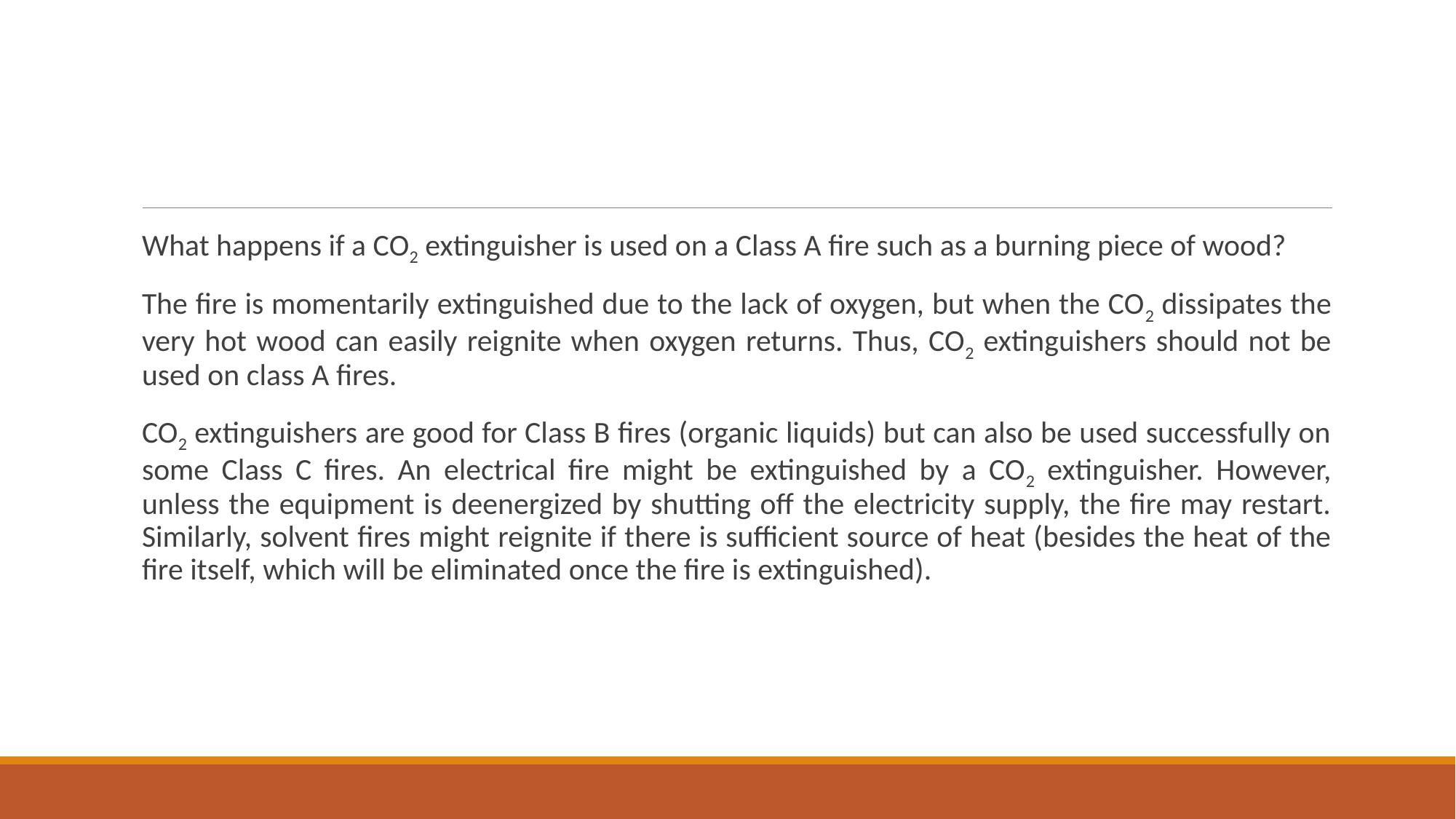

#
What happens if a CO2 extinguisher is used on a Class A fire such as a burning piece of wood?
The fire is momentarily extinguished due to the lack of oxygen, but when the CO2 dissipates the very hot wood can easily reignite when oxygen returns. Thus, CO2 extinguishers should not be used on class A fires.
CO2 extinguishers are good for Class B fires (organic liquids) but can also be used successfully on some Class C fires. An electrical fire might be extinguished by a CO2 extinguisher. However, unless the equipment is deenergized by shutting off the electricity supply, the fire may restart. Similarly, solvent fires might reignite if there is sufficient source of heat (besides the heat of the fire itself, which will be eliminated once the fire is extinguished).